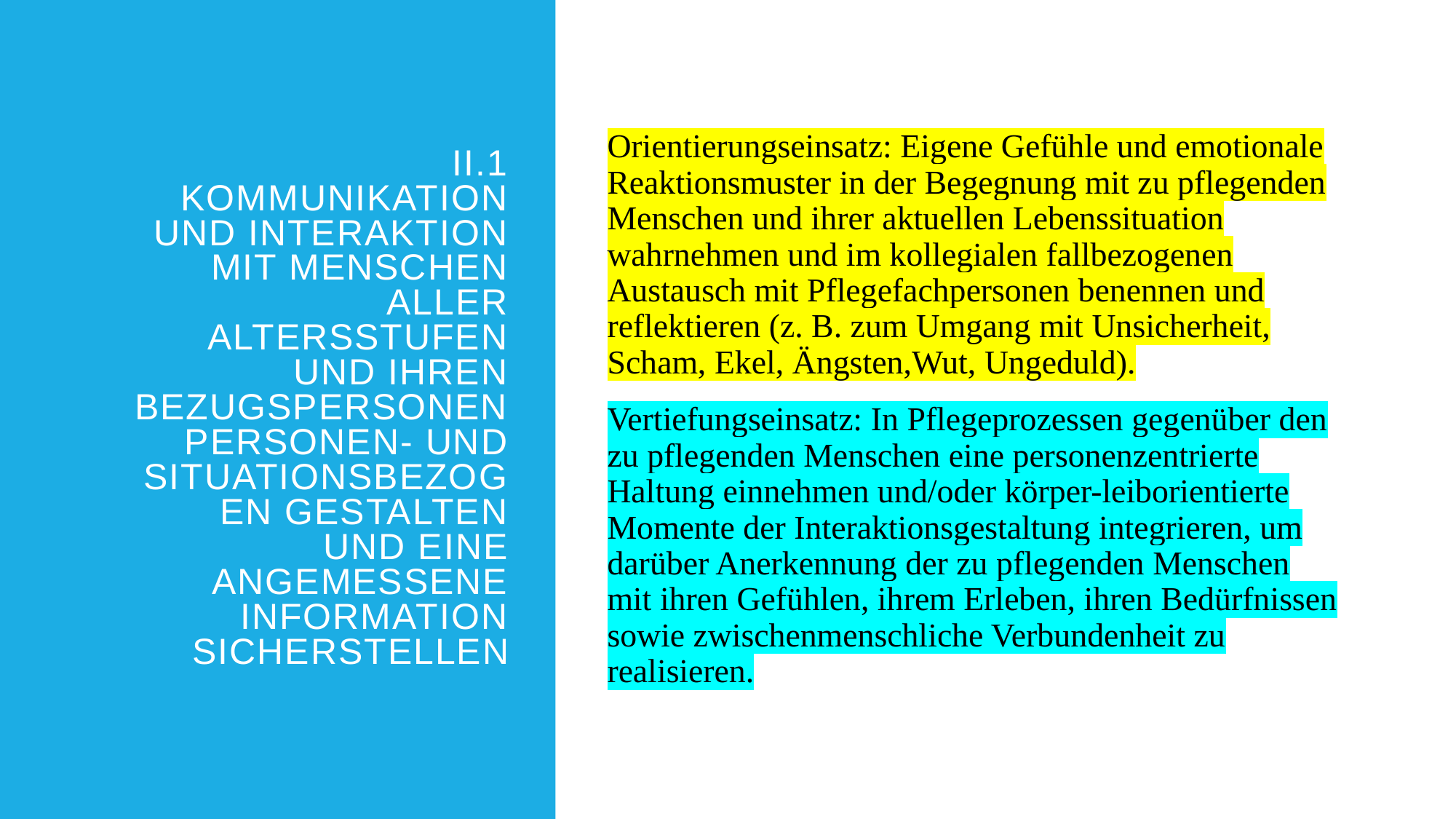

# II.1 Kommunikation und Interaktion mit Menschen aller Altersstufen und ihren Bezugspersonen personen- und situationsbezogen gestalten und eine angemessene Information sicherstellen
Orientierungseinsatz: Eigene Gefühle und emotionale Reaktionsmuster in der Begegnung mit zu pflegenden Menschen und ihrer aktuellen Lebenssituation wahrnehmen und im kollegialen fallbezogenen Austausch mit Pflegefachpersonen benennen und reflektieren (z. B. zum Umgang mit Unsicherheit, Scham, Ekel, Ängsten,Wut, Ungeduld).
Vertiefungseinsatz: In Pflegeprozessen gegenüber den zu pflegenden Menschen eine personenzentrierte Haltung einnehmen und/oder körper-leiborientierte Momente der Interaktionsgestaltung integrieren, um darüber Anerkennung der zu pflegenden Menschen mit ihren Gefühlen, ihrem Erleben, ihren Bedürfnissen sowie zwischenmenschliche Verbundenheit zu realisieren.